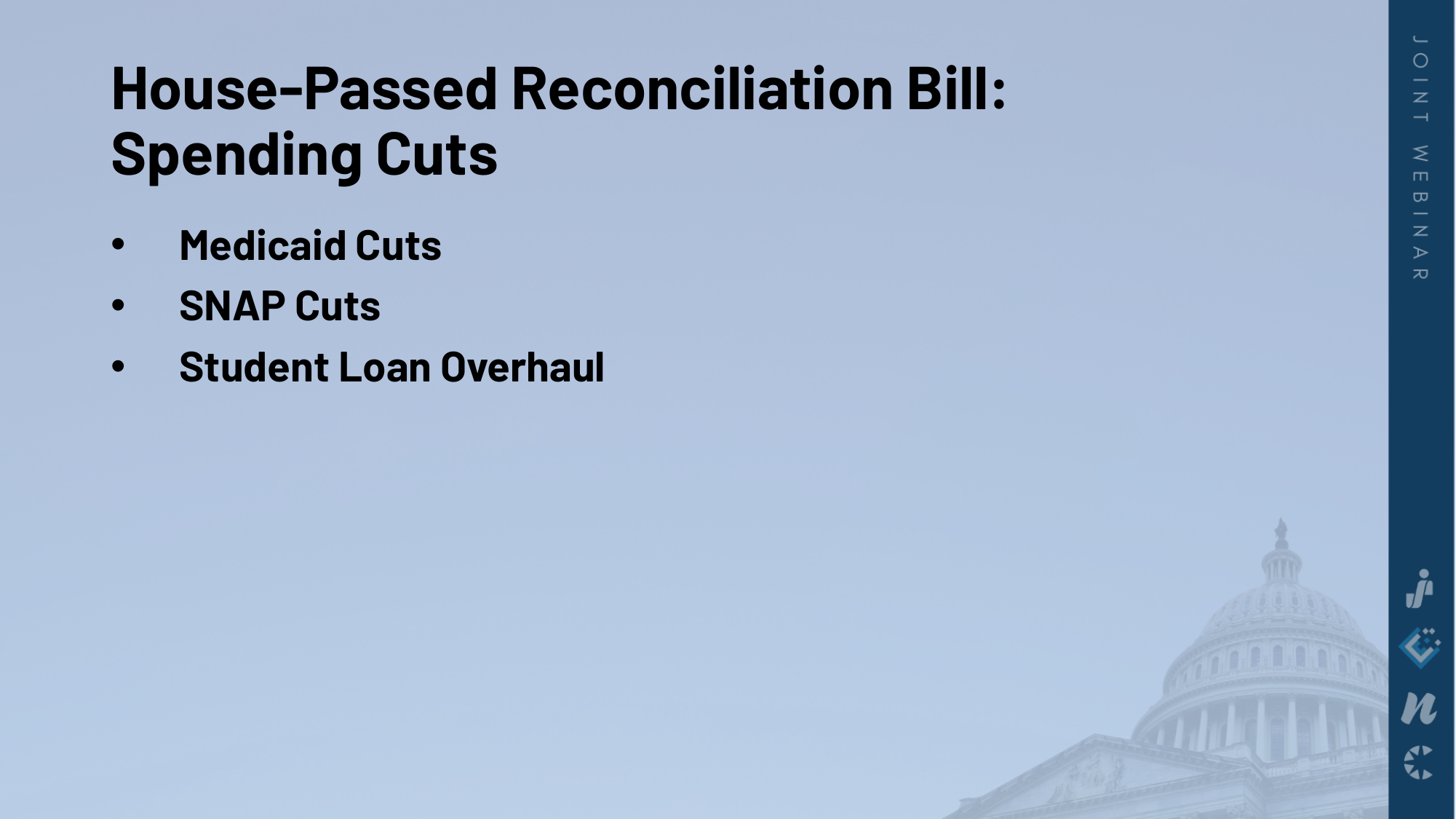

# House-Passed Reconciliation Bill: Spending Cuts
Medicaid Cuts
SNAP Cuts
Student Loan Overhaul